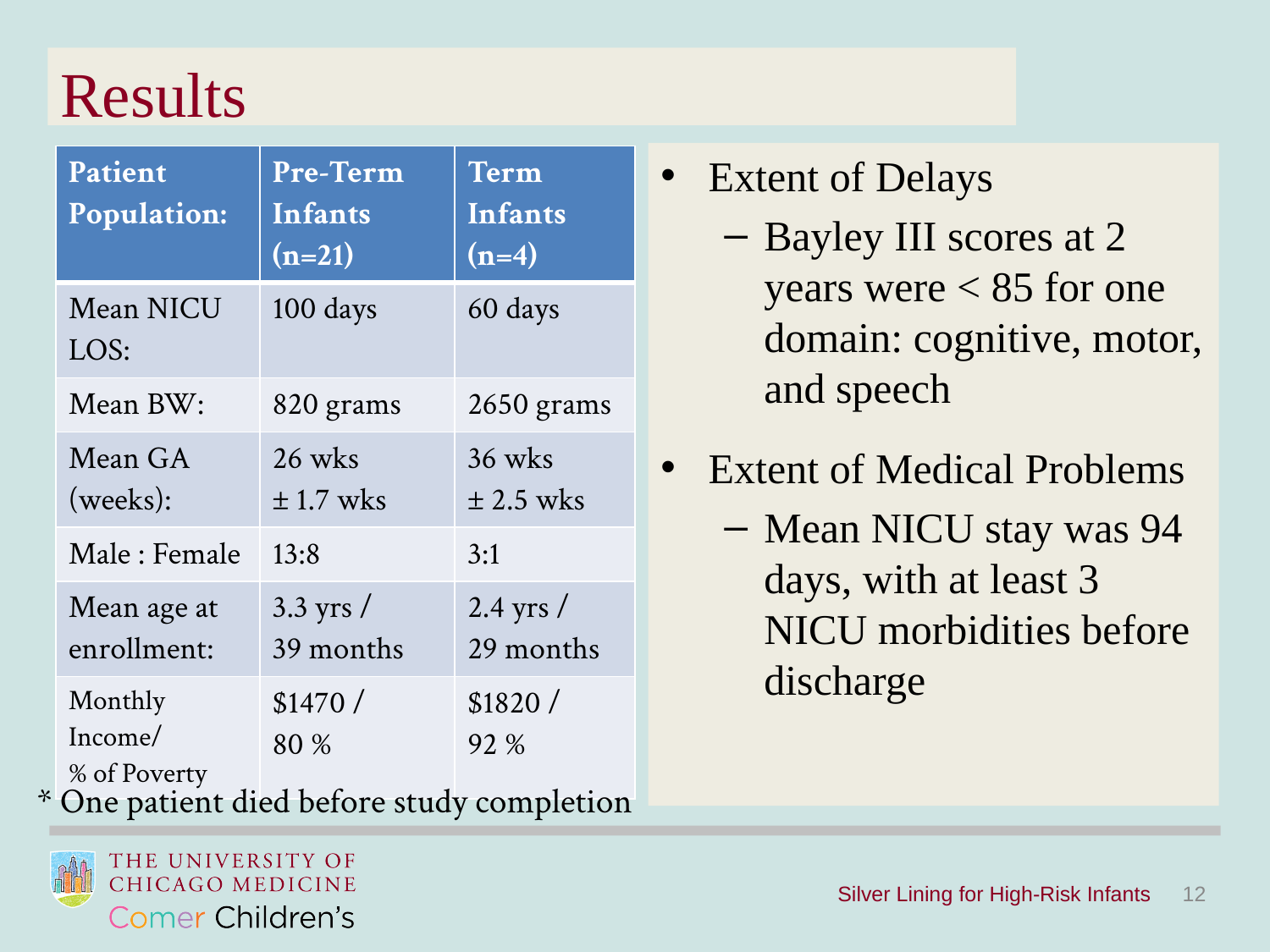

Results

Extent of Delays
Bayley III scores at 2 years were < 85 for one domain: cognitive, motor, and speech
Extent of Medical Problems
Mean NICU stay was 94 days, with at least 3 NICU morbidities before discharge
| Patient Population: | Pre-Term Infants (n=21) | Term Infants (n=4) |
| --- | --- | --- |
| Mean NICU LOS: | 100 days | 60 days |
| Mean BW: | 820 grams | 2650 grams |
| Mean GA (weeks): | 26 wks ± 1.7 wks | 36 wks ± 2.5 wks |
| Male : Female | 13:8 | 3:1 |
| Mean age at enrollment: | 3.3 yrs / 39 months | 2.4 yrs / 29 months |
| Monthly Income/ % of Poverty | $1470 / 80 % | $1820 / 92 % |
* One patient died before study completion
Silver Lining for High-Risk Infants
12